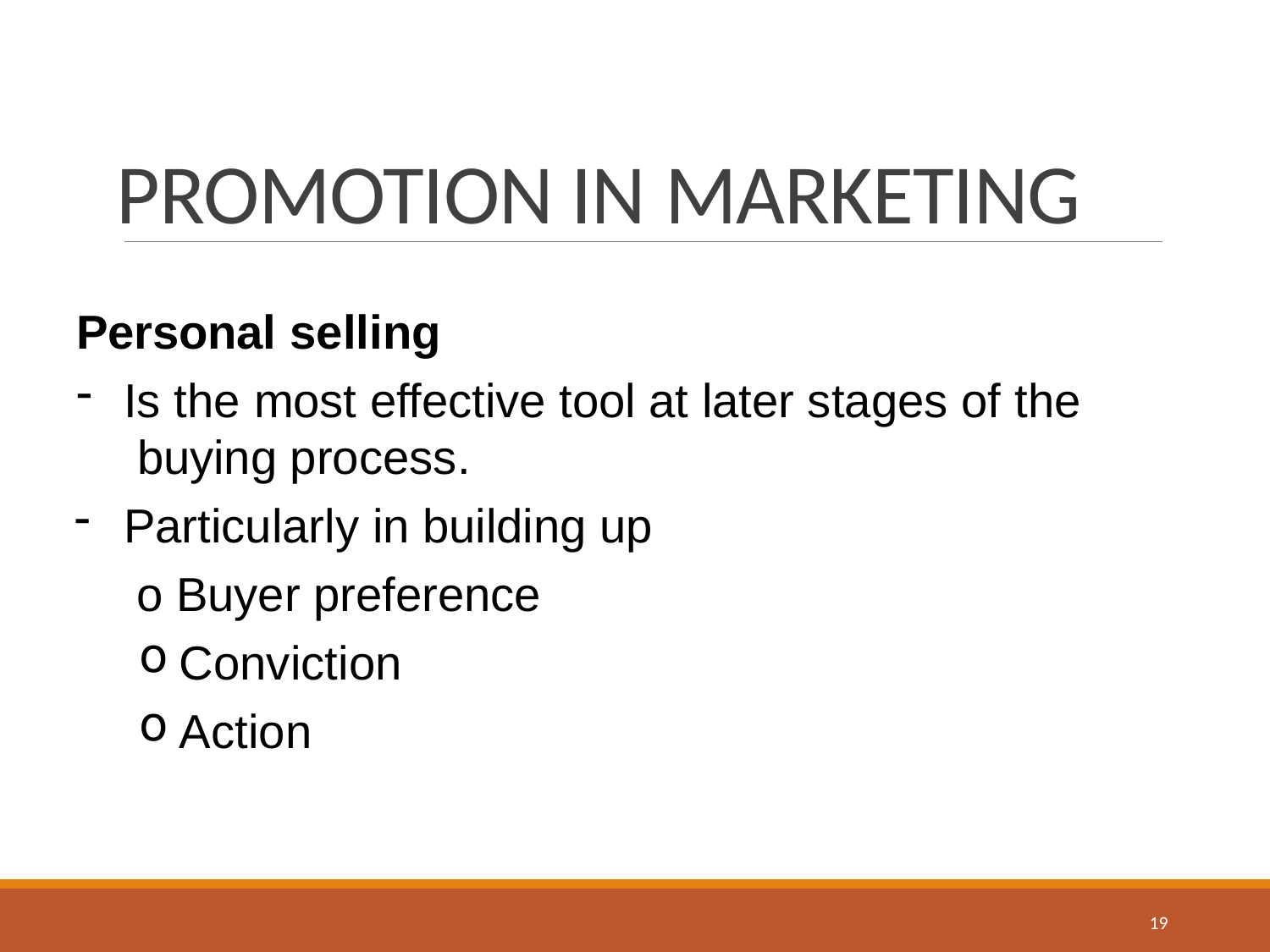

Marketing of Infrastructure Services and Utilities
Module 6
# PROMOTION IN MARKETING
Personal selling
Is the most effective tool at later stages of the  buying process.
Particularly in building up  o Buyer preference
Conviction
Action
19